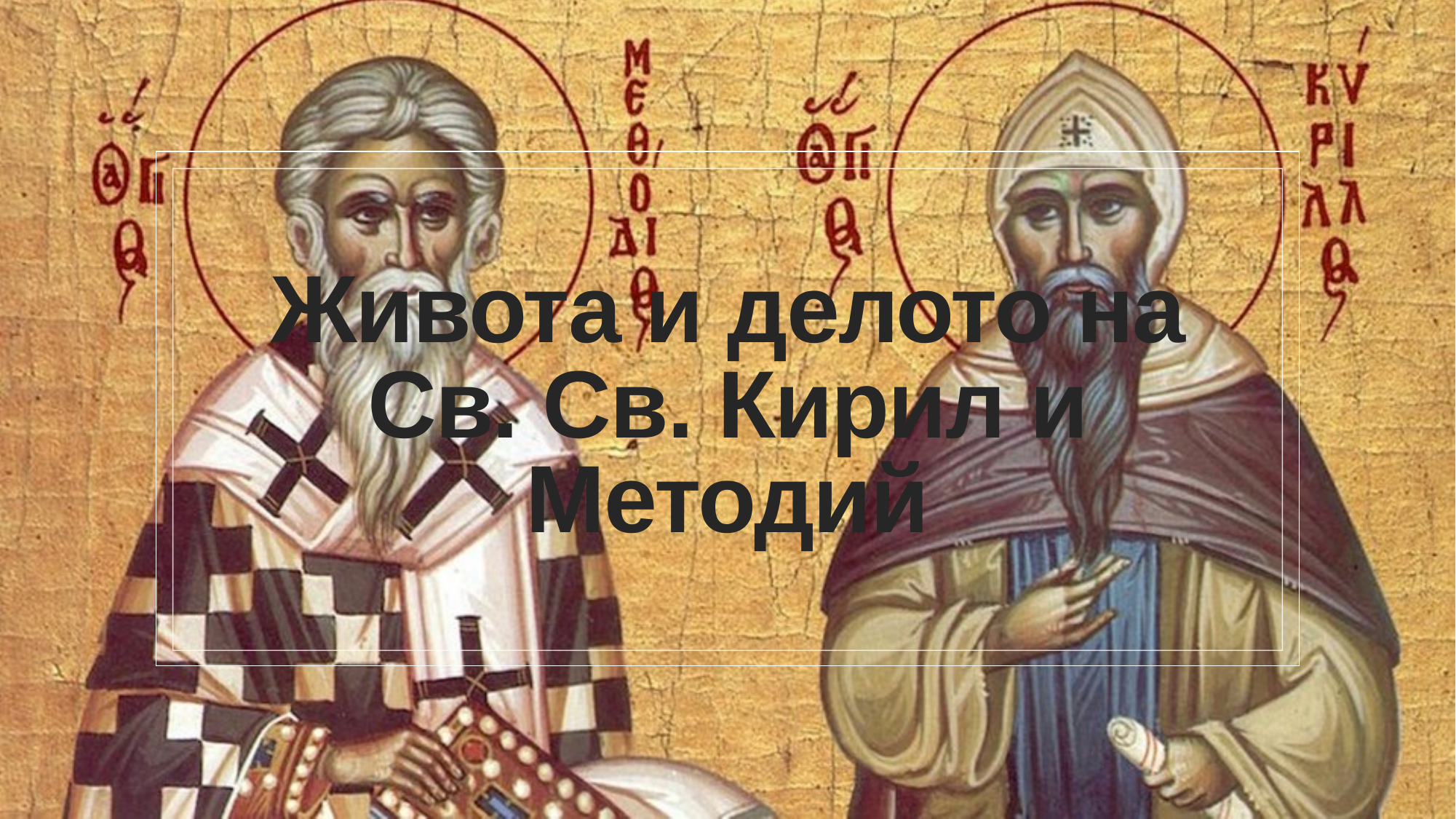

# Живота и делото на Св. Св. Кирил и Методий